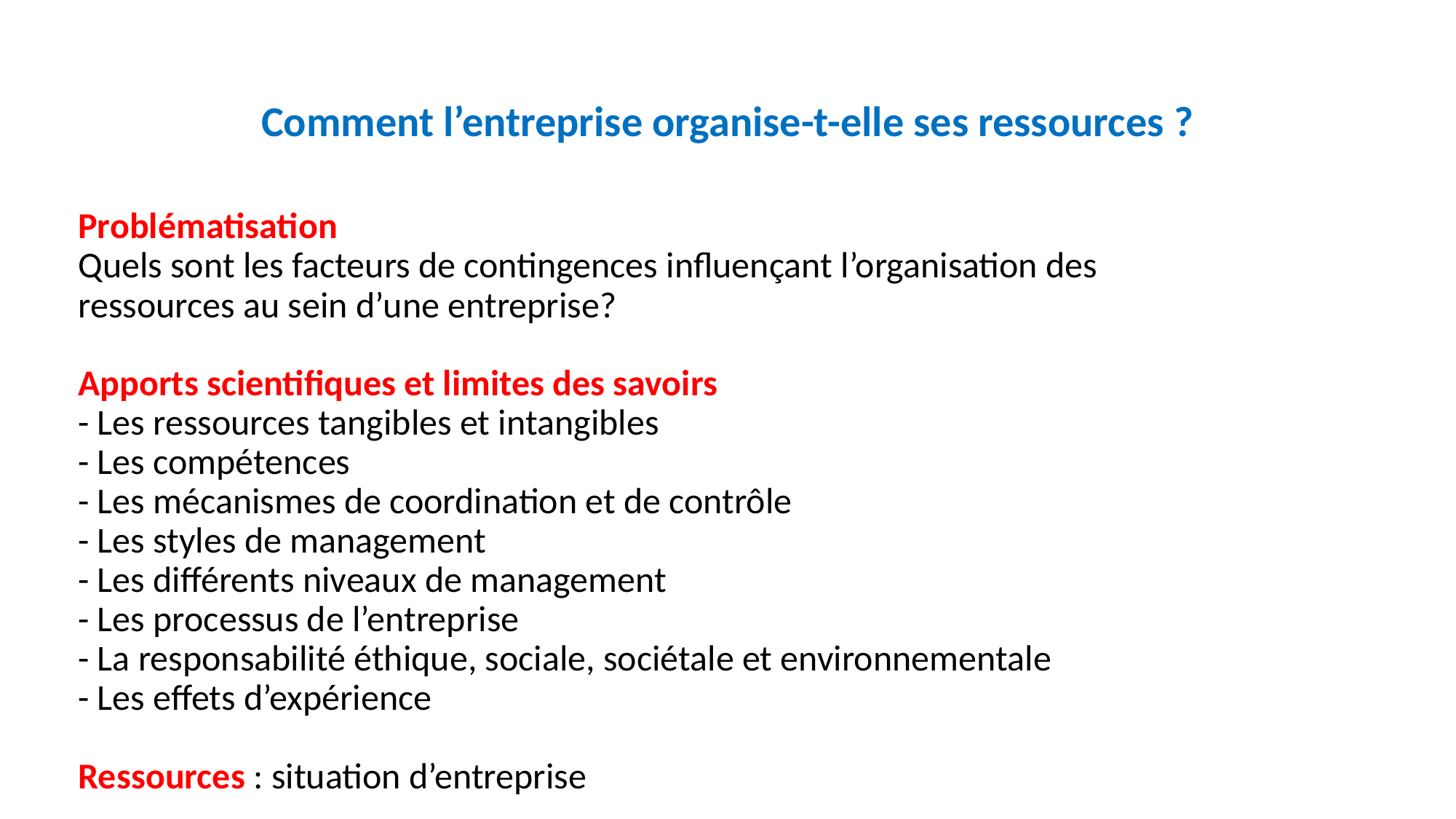

# Comment l’entreprise organise-t-elle ses ressources ?
Problématisation
Quels sont les facteurs de contingences influençant l’organisation des ressources au sein d’une entreprise?

Apports scientifiques et limites des savoirs
- Les ressources tangibles et intangibles
- Les compétences
- Les mécanismes de coordination et de contrôle
- Les styles de management
- Les différents niveaux de management
- Les processus de l’entreprise
- La responsabilité éthique, sociale, sociétale et environnementale
- Les effets d’expérience

Ressources : situation d’entreprise